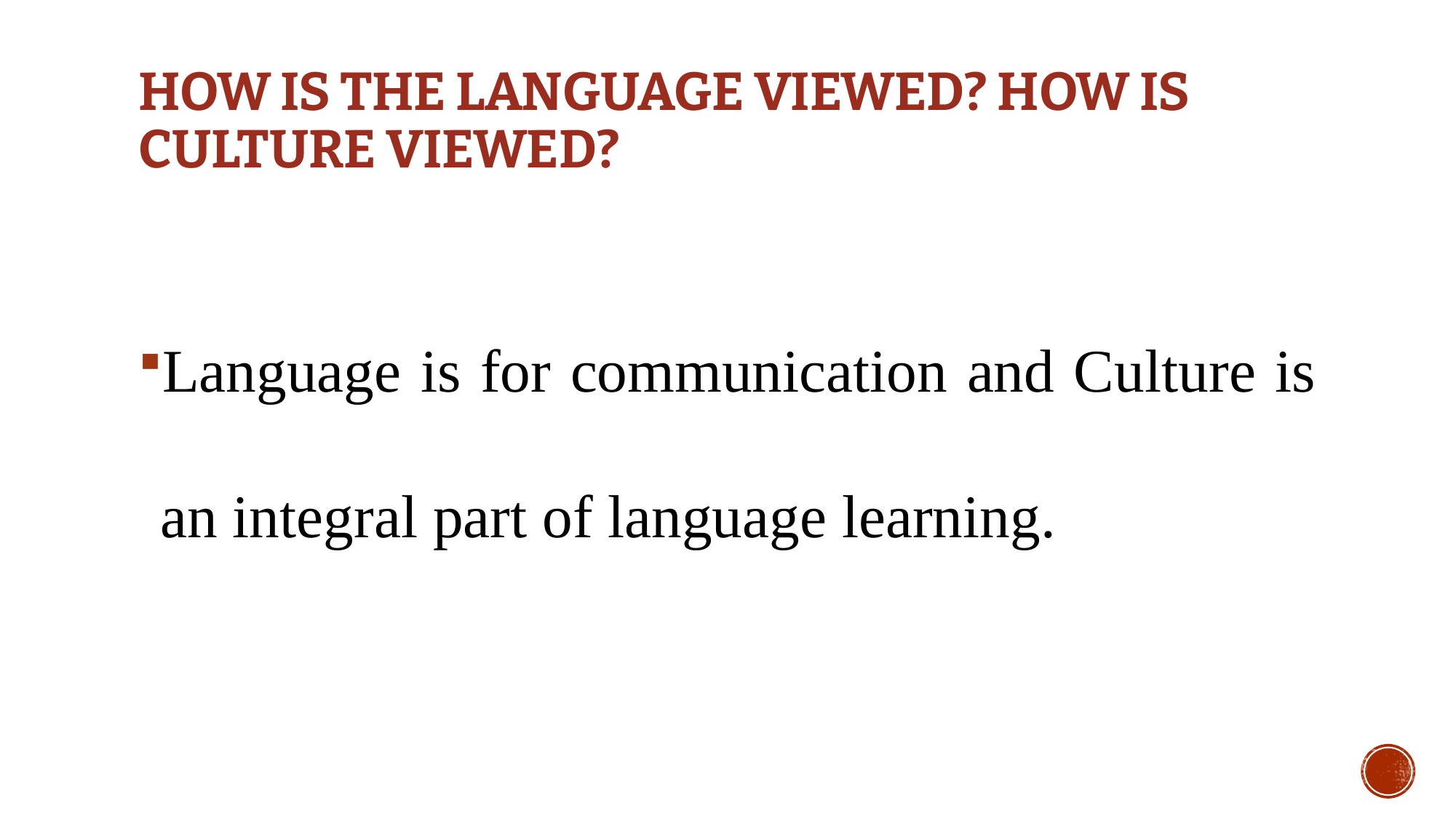

# How is the language viewed? How is culture viewed?
Language is for communication and Culture is an integral part of language learning.